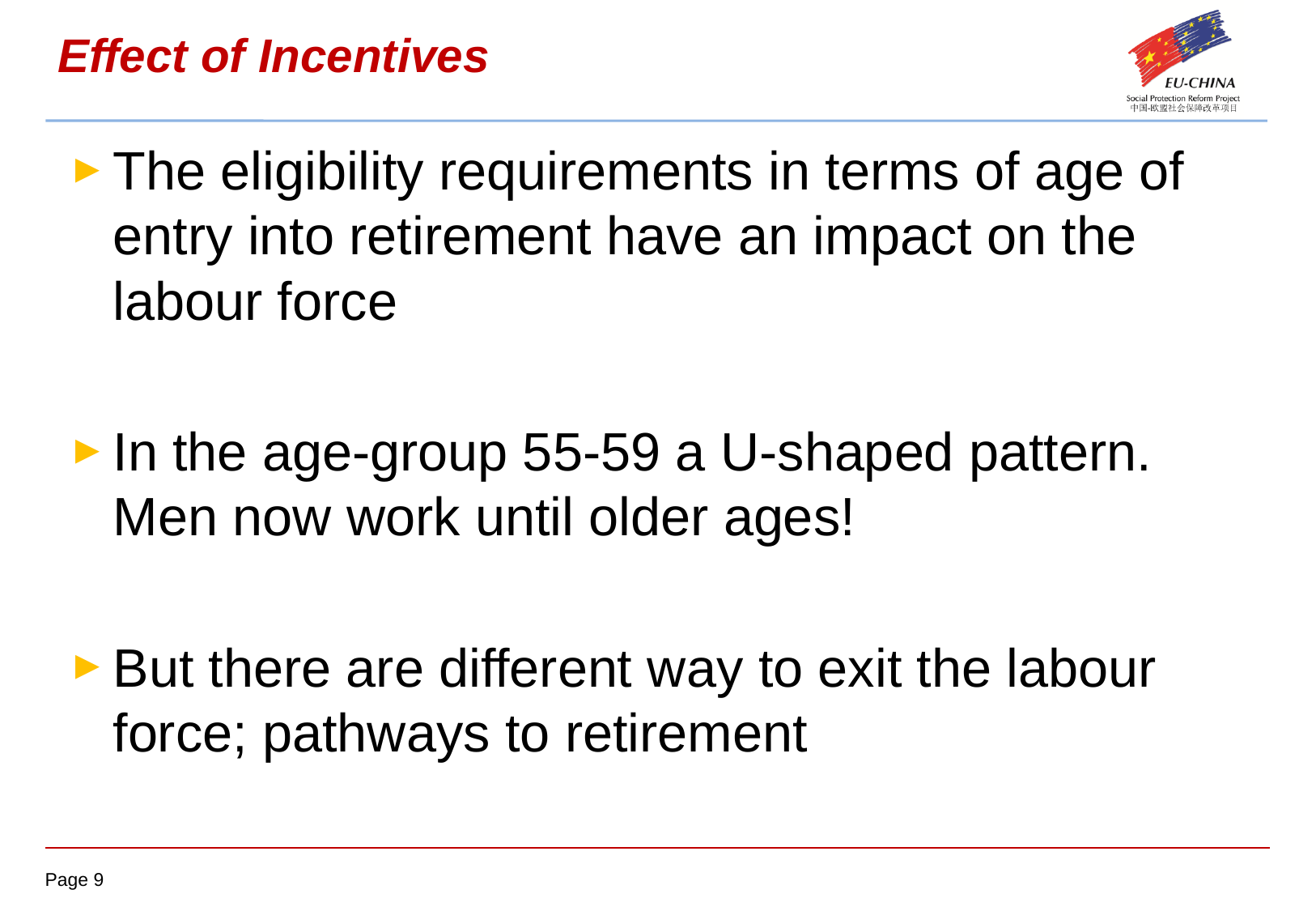

# Effect of Incentives
The eligibility requirements in terms of age of entry into retirement have an impact on the labour force

In the age-group 55-59 a U-shaped pattern. Men now work until older ages!

But there are different way to exit the labour force; pathways to retirement